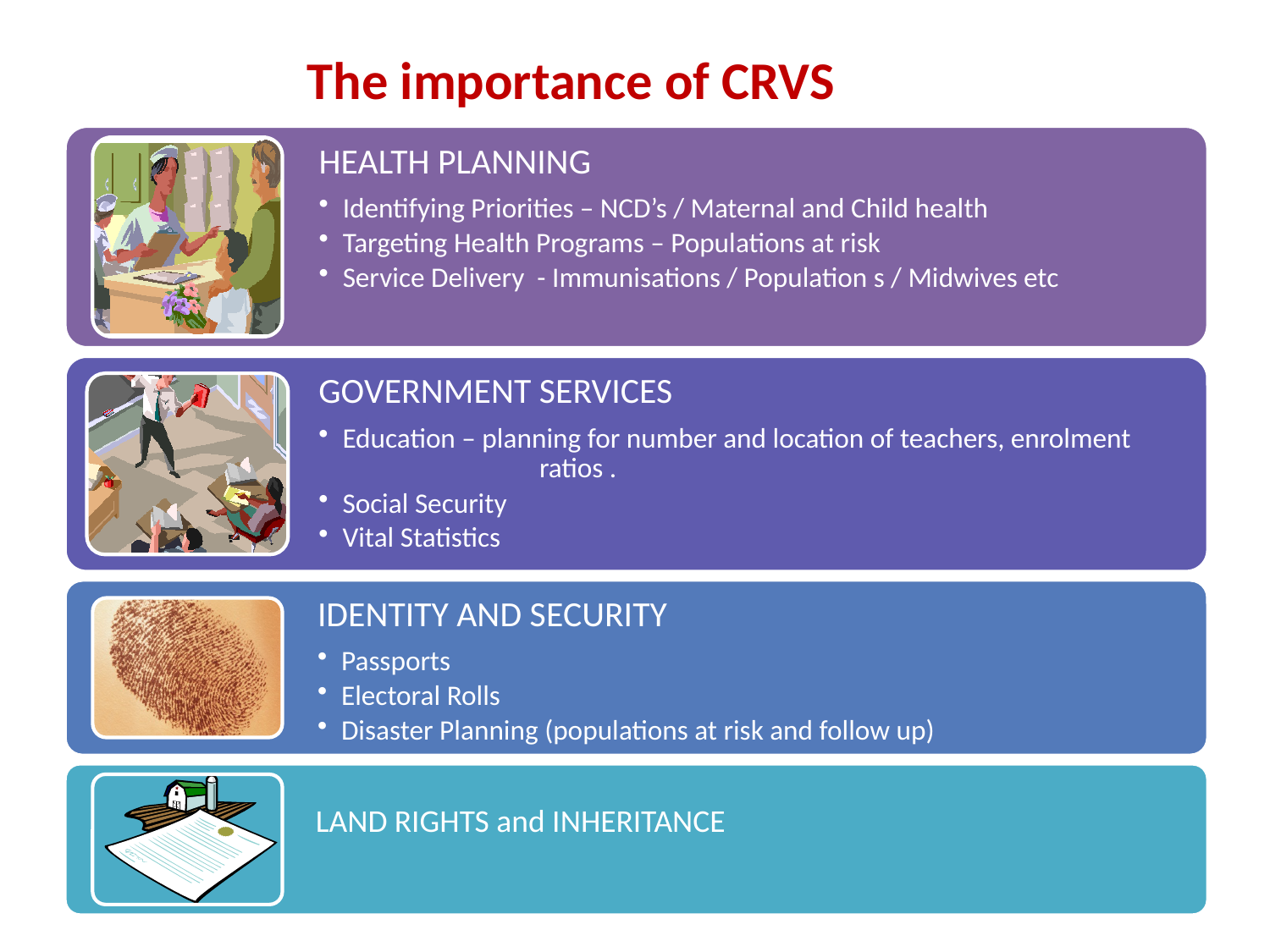

# The importance of CRVS
HEALTH PLANNING
Identifying Priorities – NCD’s / Maternal and Child health
Targeting Health Programs – Populations at risk
Service Delivery  - Immunisations / Population s / Midwives etc

GOVERNMENT SERVICES
Education – planning for number and location of teachers, enrolment   	           ratios .
Social Security
Vital Statistics
IDENTITY AND SECURITY
Passports
Electoral Rolls
Disaster Planning (populations at risk and follow up)
LAND RIGHTS and INHERITANCE